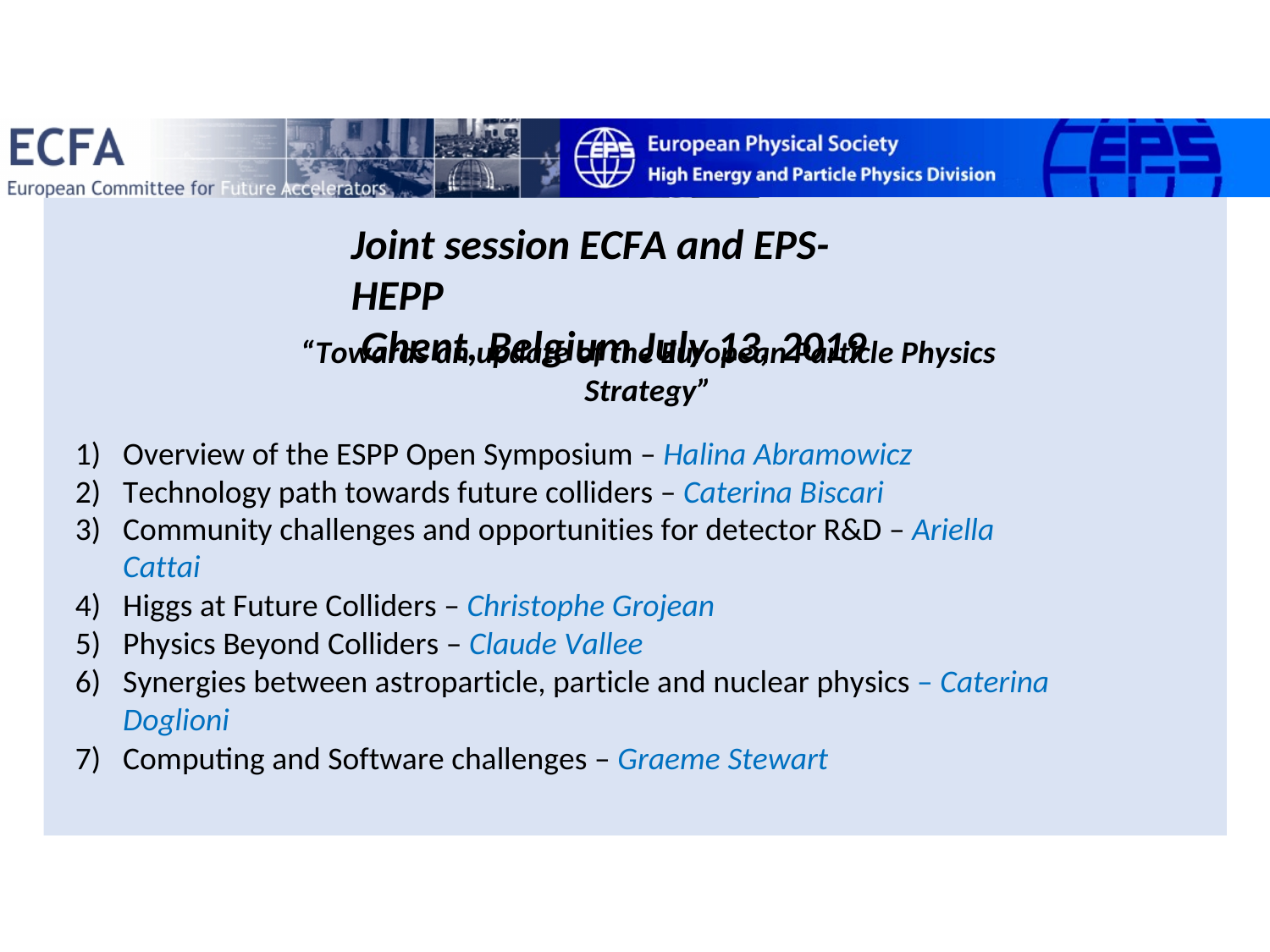

Joint session ECFA and EPS-HEPP
 Ghent, Belgium July 13, 2019
“Towards an update of the European Particle Physics Strategy”
Overview of the ESPP Open Symposium – Halina Abramowicz
Technology path towards future colliders – Caterina Biscari
Community challenges and opportunities for detector R&D – Ariella Cattai
Higgs at Future Colliders – Christophe Grojean
Physics Beyond Colliders – Claude Vallee
Synergies between astroparticle, particle and nuclear physics – Caterina Doglioni
Computing and Software challenges – Graeme Stewart
1